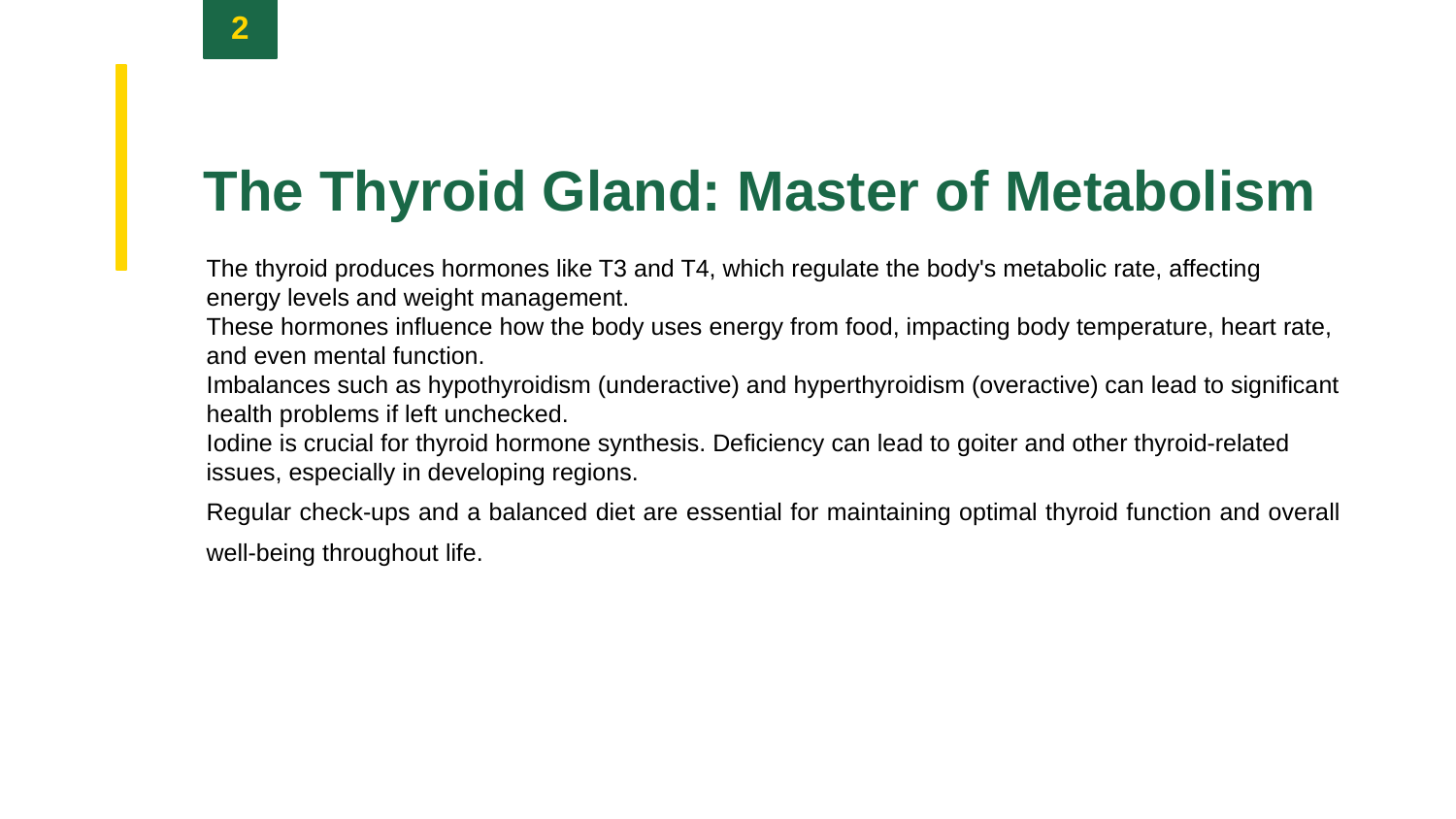

2

The Thyroid Gland: Master of Metabolism
The thyroid produces hormones like T3 and T4, which regulate the body's metabolic rate, affecting energy levels and weight management.
These hormones influence how the body uses energy from food, impacting body temperature, heart rate, and even mental function.
Imbalances such as hypothyroidism (underactive) and hyperthyroidism (overactive) can lead to significant health problems if left unchecked.
Iodine is crucial for thyroid hormone synthesis. Deficiency can lead to goiter and other thyroid-related issues, especially in developing regions.
Regular check-ups and a balanced diet are essential for maintaining optimal thyroid function and overall well-being throughout life.